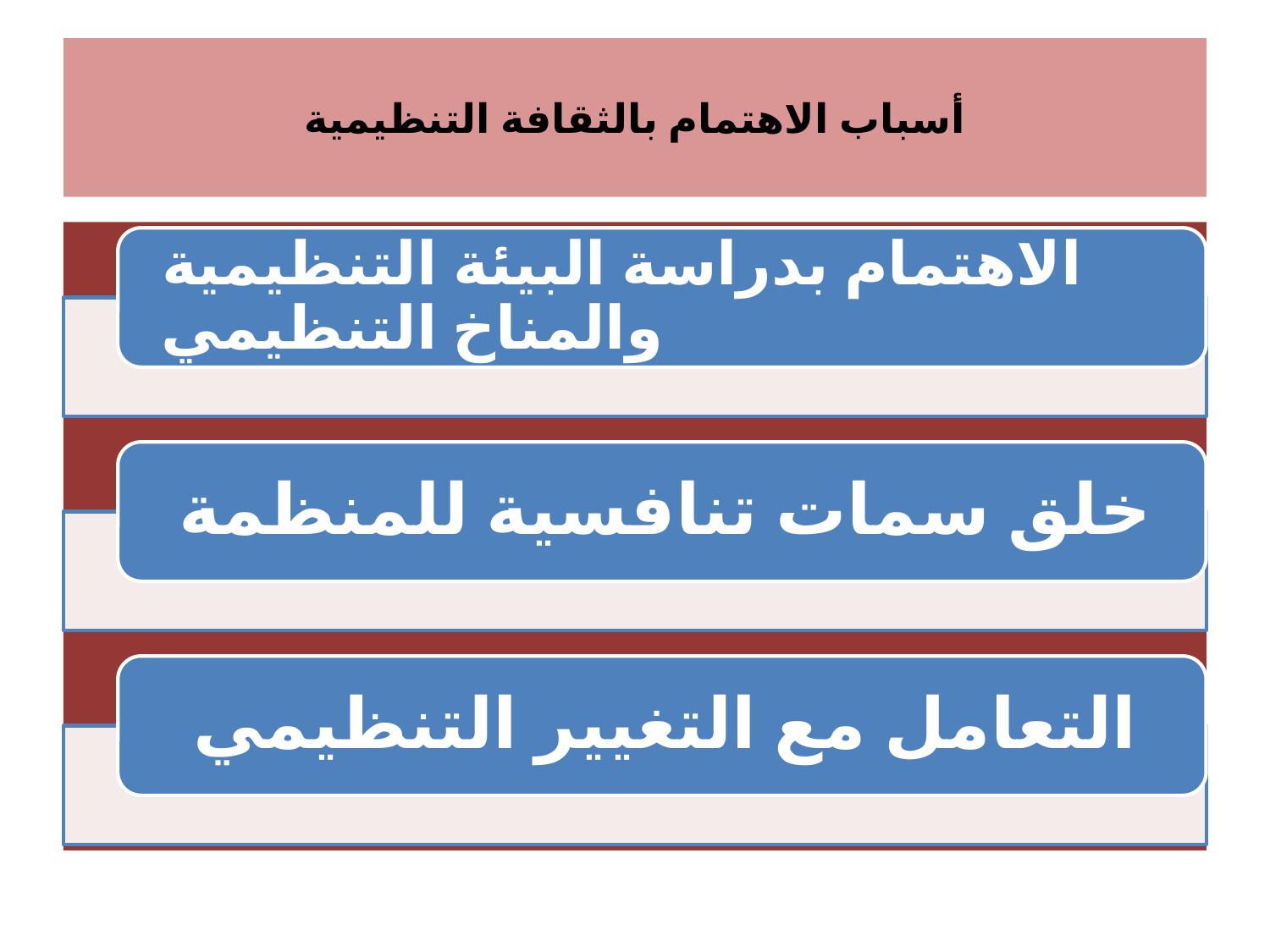

# أسباب الاهتمام بالثقافة التنظيمية
الاهتمام بدراسة البيئة التنظيمية والمناخ التنظيمي
خلق سمات تنافسية للمنظمة
التعامل مع التغيير التنظيمي